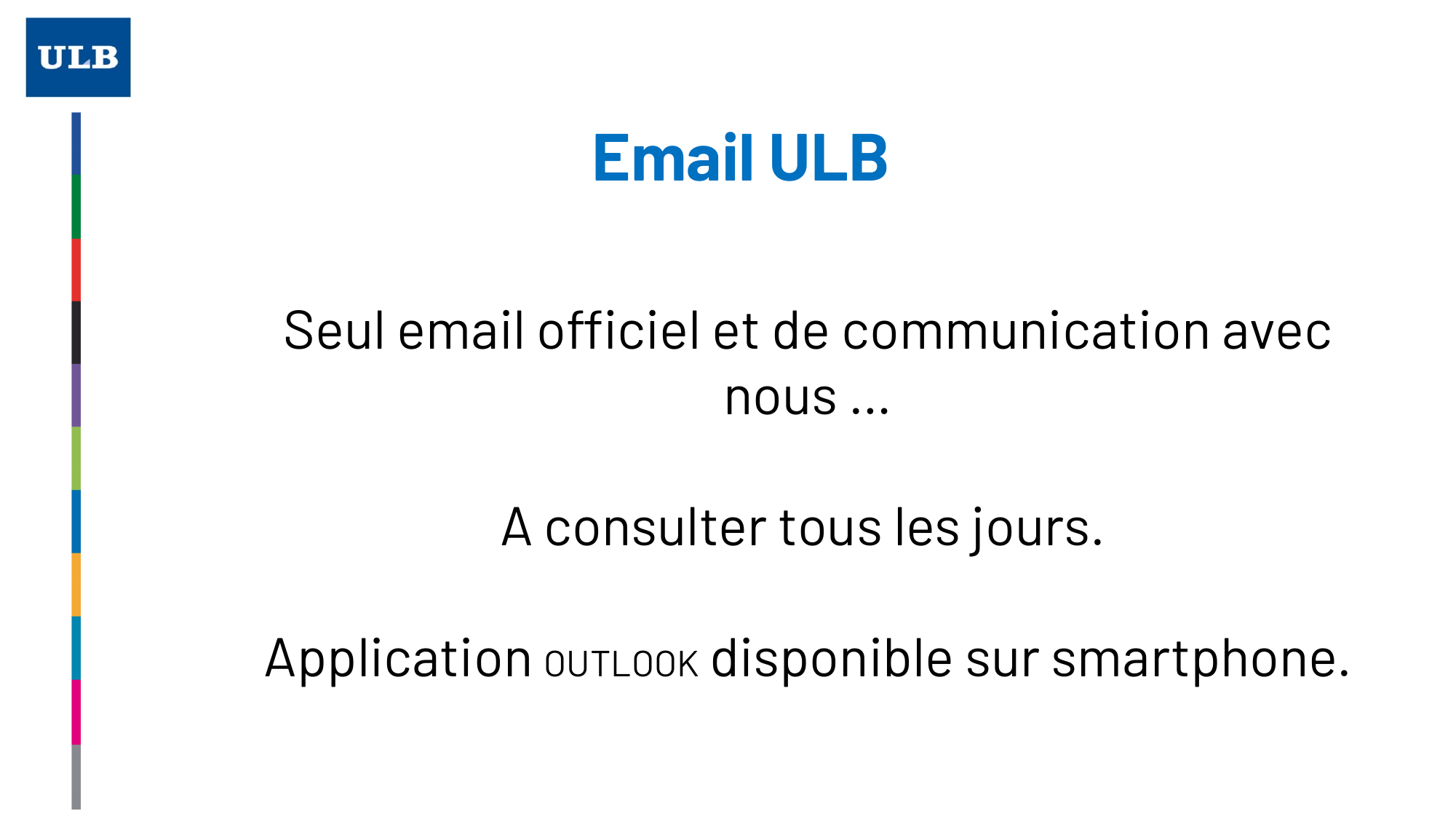

Email ULB

Seul email officiel et de communication avec nous …

A consulter tous les jours.

Application OUTLOOK disponible sur smartphone.